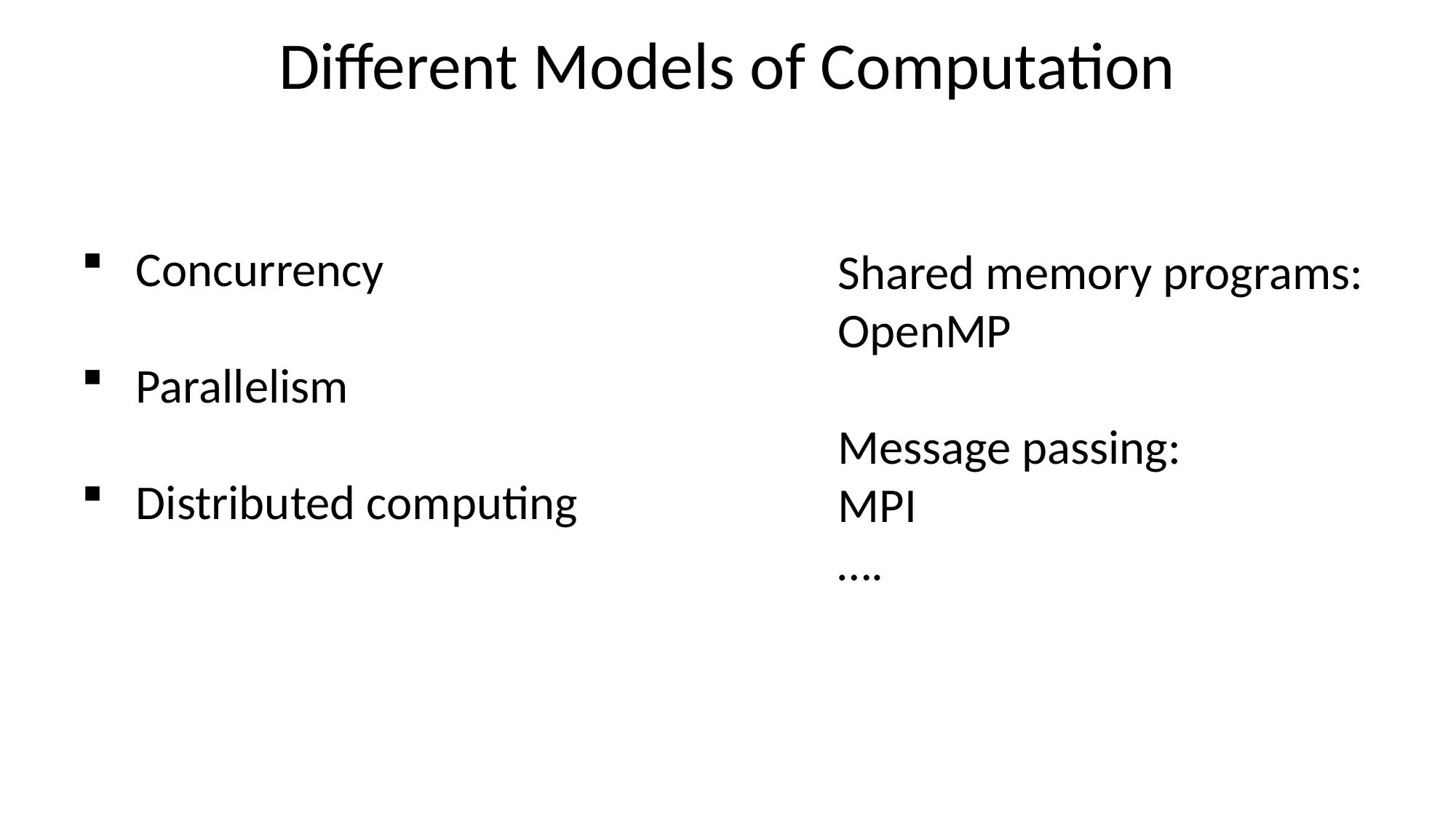

# Different Models of Computation
Concurrency

Parallelism

Distributed computing
Shared memory programs: OpenMP

Message passing:
MPI
….